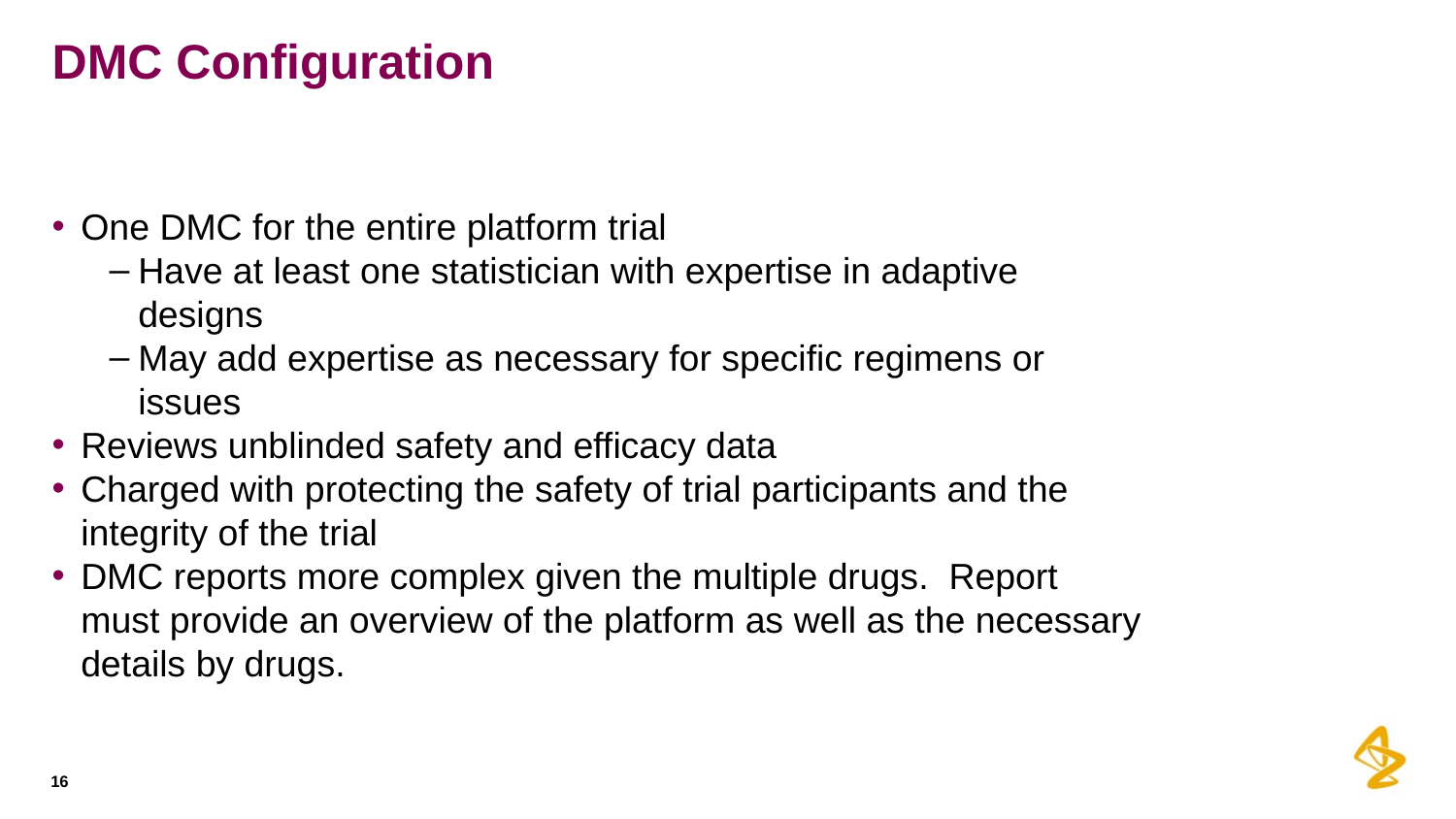

# DMC Configuration
One DMC for the entire platform trial
Have at least one statistician with expertise in adaptive designs
May add expertise as necessary for specific regimens or issues
Reviews unblinded safety and efficacy data
Charged with protecting the safety of trial participants and the integrity of the trial
DMC reports more complex given the multiple drugs.  Report must provide an overview of the platform as well as the necessary details by drugs.

16